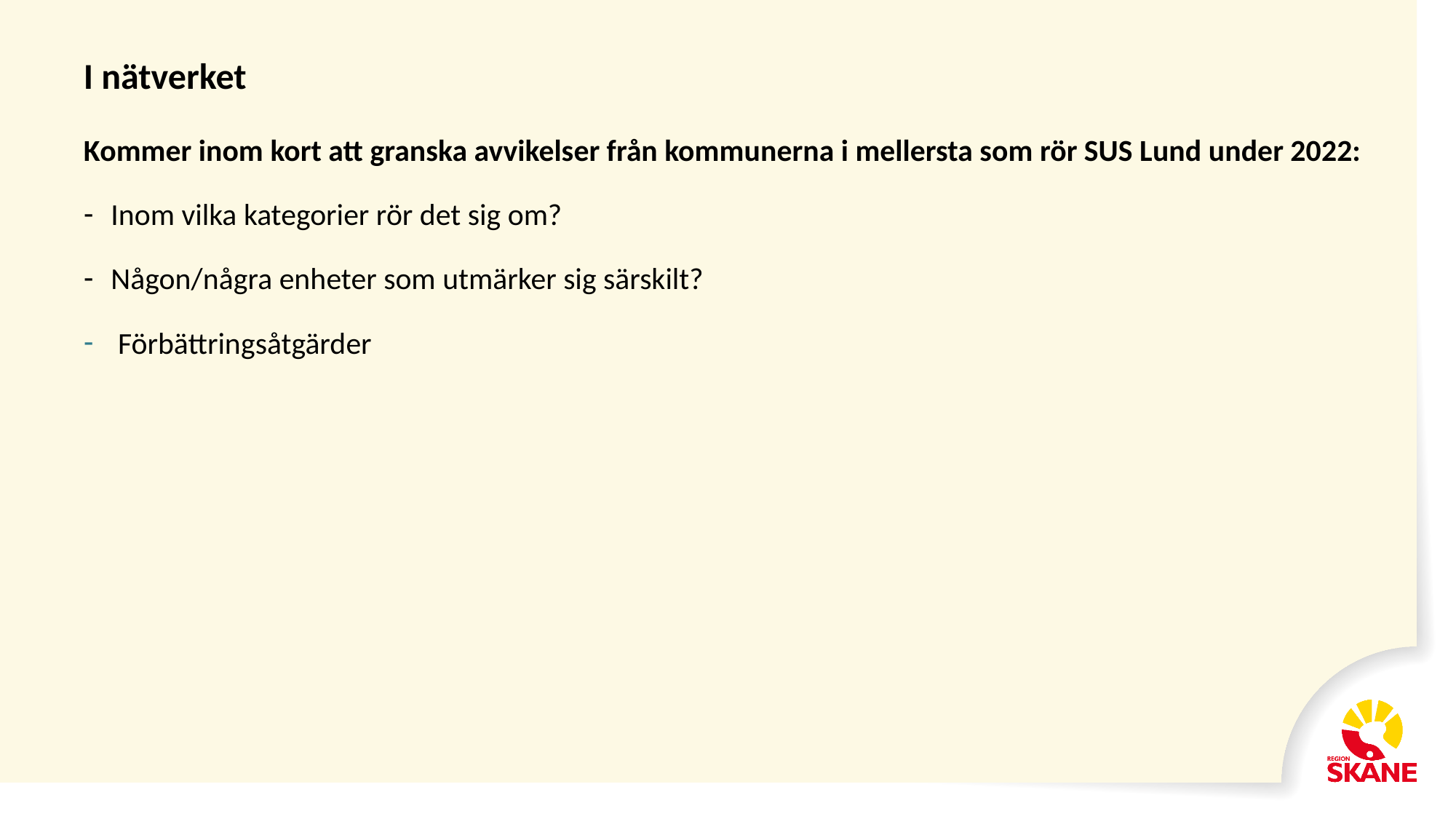

# I nätverket
Kommer inom kort att granska avvikelser från kommunerna i mellersta som rör SUS Lund under 2022:
Inom vilka kategorier rör det sig om?
Någon/några enheter som utmärker sig särskilt?
 Förbättringsåtgärder